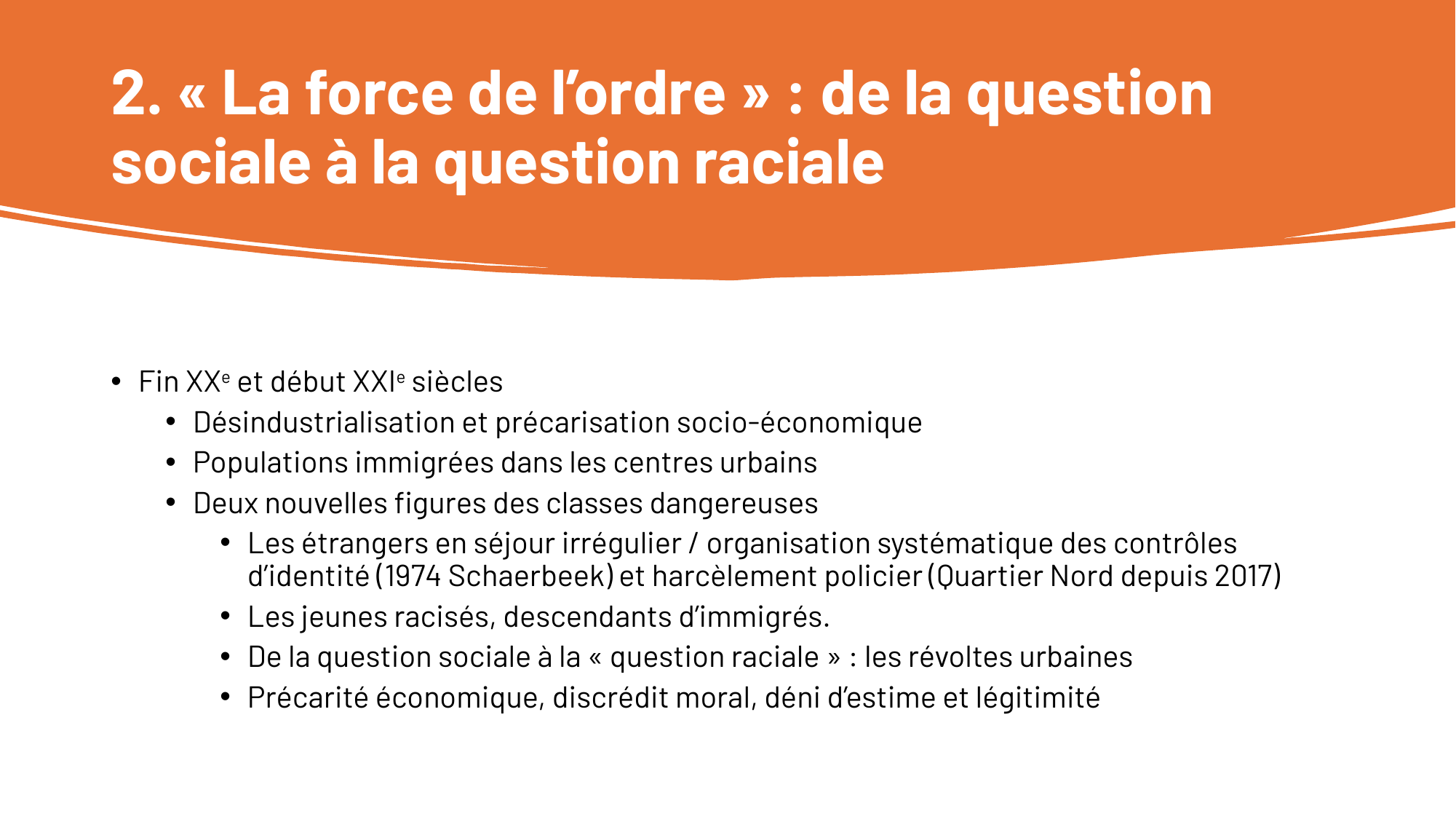

# 2. « La force de l’ordre » : de la question sociale à la question raciale

Fin XXe et début XXIe siècles
Désindustrialisation et précarisation socio-économique
Populations immigrées dans les centres urbains
Deux nouvelles figures des classes dangereuses
Les étrangers en séjour irrégulier / organisation systématique des contrôles d’identité (1974 Schaerbeek) et harcèlement policier (Quartier Nord depuis 2017)
Les jeunes racisés, descendants d’immigrés.
De la question sociale à la « question raciale » : les révoltes urbaines
Précarité économique, discrédit moral, déni d’estime et légitimité